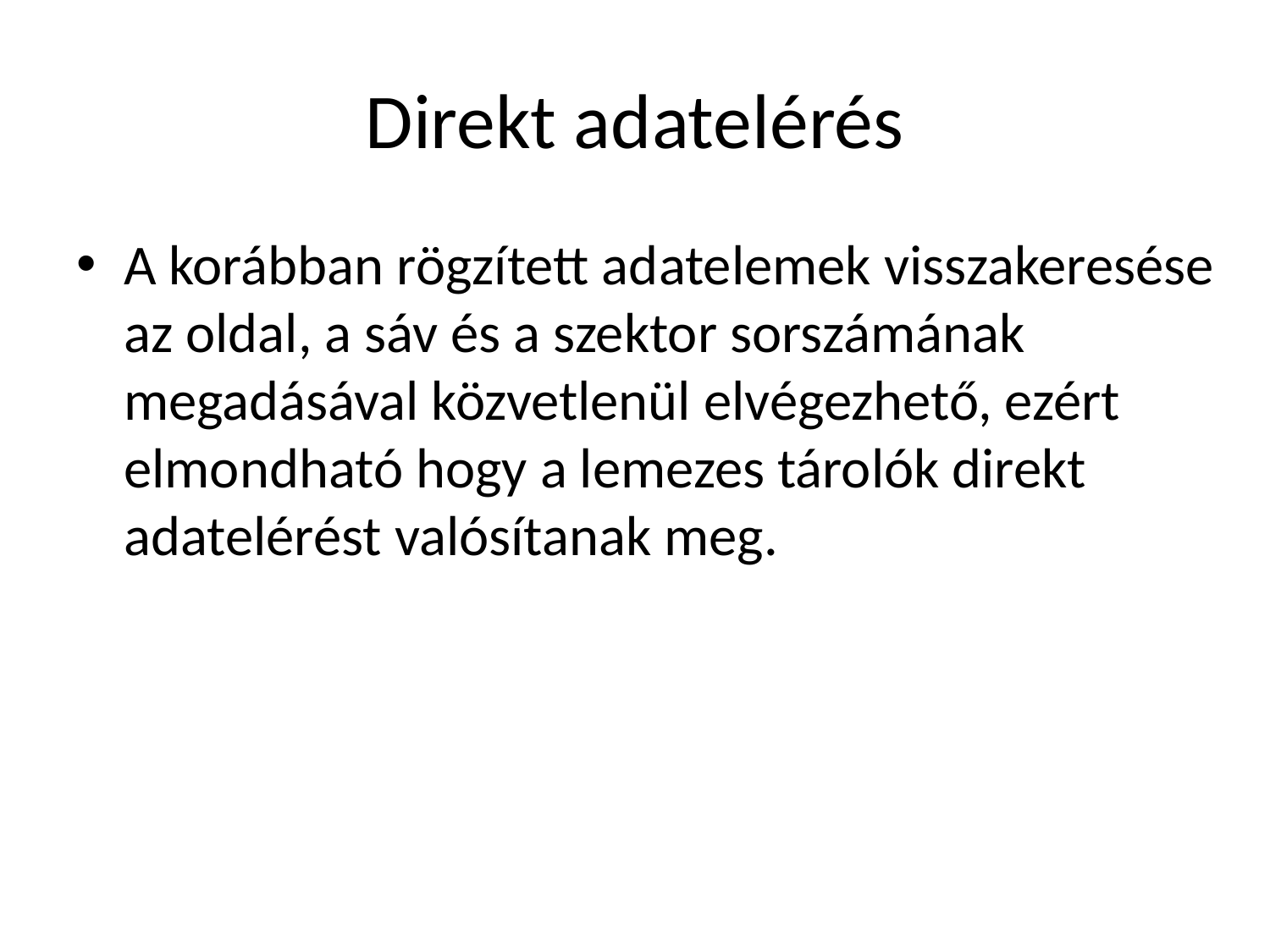

# Direkt adatelérés
A korábban rögzített adatelemek visszakeresése az oldal, a sáv és a szektor sorszámának megadásával közvetlenül elvégezhető, ezért elmondható hogy a lemezes tárolók direkt adatelérést valósítanak meg.